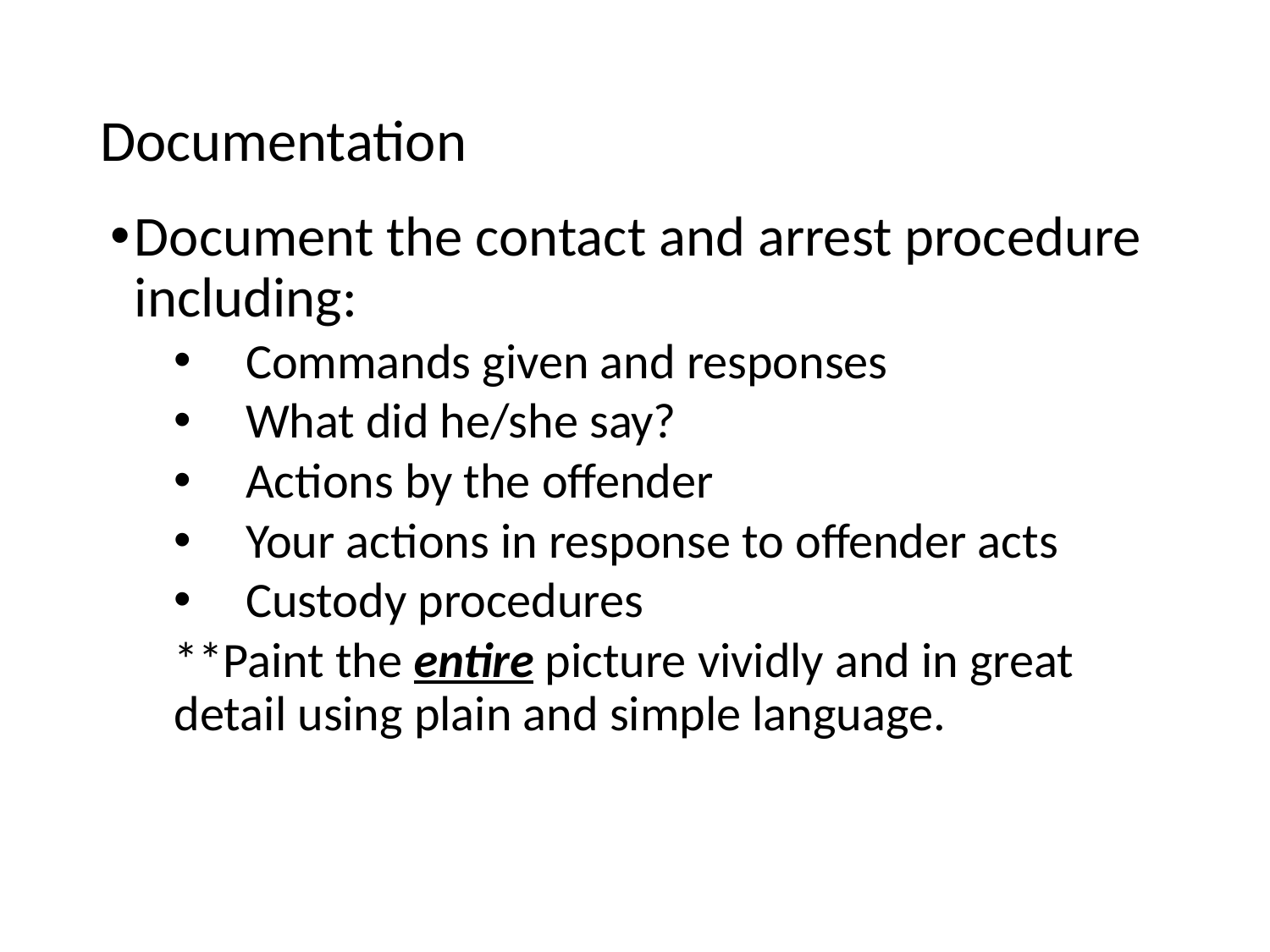

# Documentation
Document the contact and arrest procedure including:
Commands given and responses
What did he/she say?
Actions by the offender
Your actions in response to offender acts
Custody procedures
**Paint the entire picture vividly and in great detail using plain and simple language.